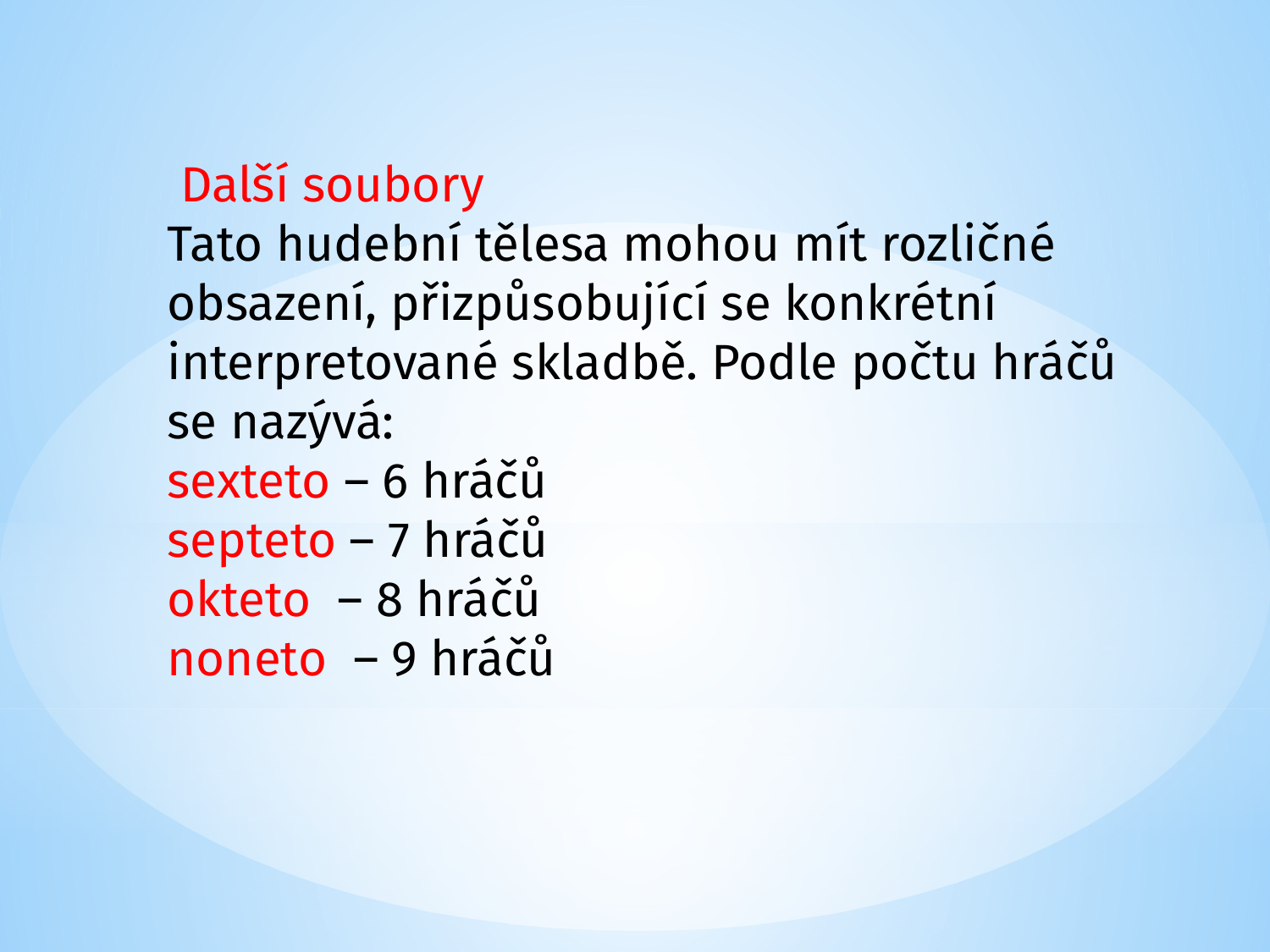

Další soubory
Tato hudební tělesa mohou mít rozličné obsazení, přizpůsobující se konkrétní interpretované skladbě. Podle počtu hráčů
se nazývá:
sexteto – 6 hráčů
septeto – 7 hráčů
okteto  – 8 hráčů
noneto  – 9 hráčů